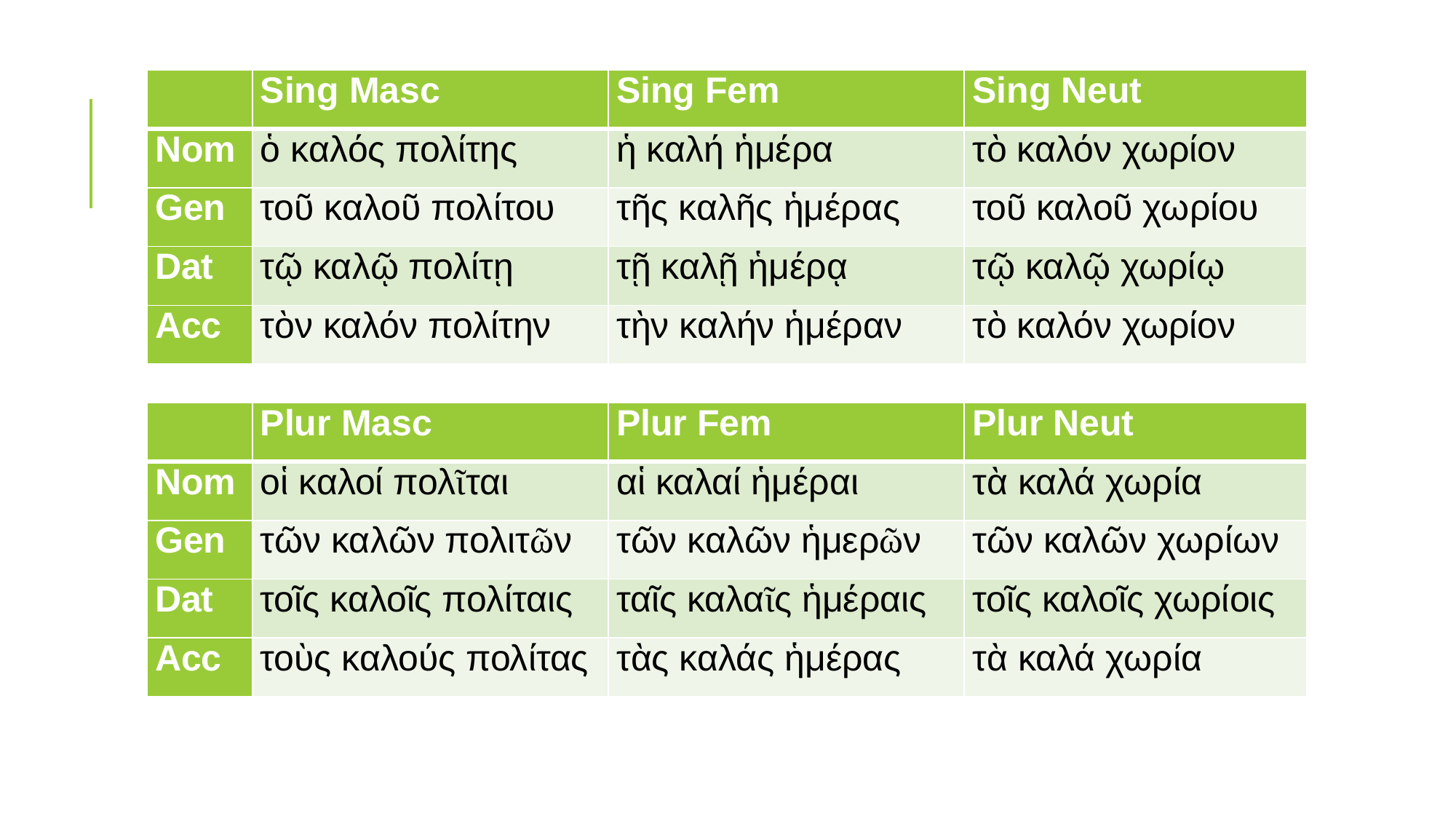

#
|  | Sing Masc | Sing Fem | Sing Neut |
| --- | --- | --- | --- |
| Nom | ὁ καλός πολίτης | ἡ καλή ἡμέρα | τὸ καλόν χωρίον |
| Gen | τοῦ καλοῦ πολίτου | τῆς καλῆς ἡμέρας | τοῦ καλοῦ χωρίου |
| Dat | τῷ καλῷ πολίτῃ | τῇ καλῇ ἡμέρᾳ | τῷ καλῷ χωρίῳ |
| Acc | τὸν καλόν πολίτην | τὴν καλήν ἡμέραν | τὸ καλόν χωρίον |
|  | Plur Masc | Plur Fem | Plur Neut |
| --- | --- | --- | --- |
| Nom | οἱ καλοί πολῖται | αἱ καλαί ἡμέραι | τὰ καλά χωρία |
| Gen | τῶν καλῶν πολιτῶν | τῶν καλῶν ἡμερῶν | τῶν καλῶν χωρίων |
| Dat | τοῖς καλοῖς πολίταις | ταῖς καλαῖς ἡμέραις | τοῖς καλοῖς χωρίοις |
| Acc | τοὺς καλούς πολίτας | τὰς καλάς ἡμέρας | τὰ καλά χωρία |